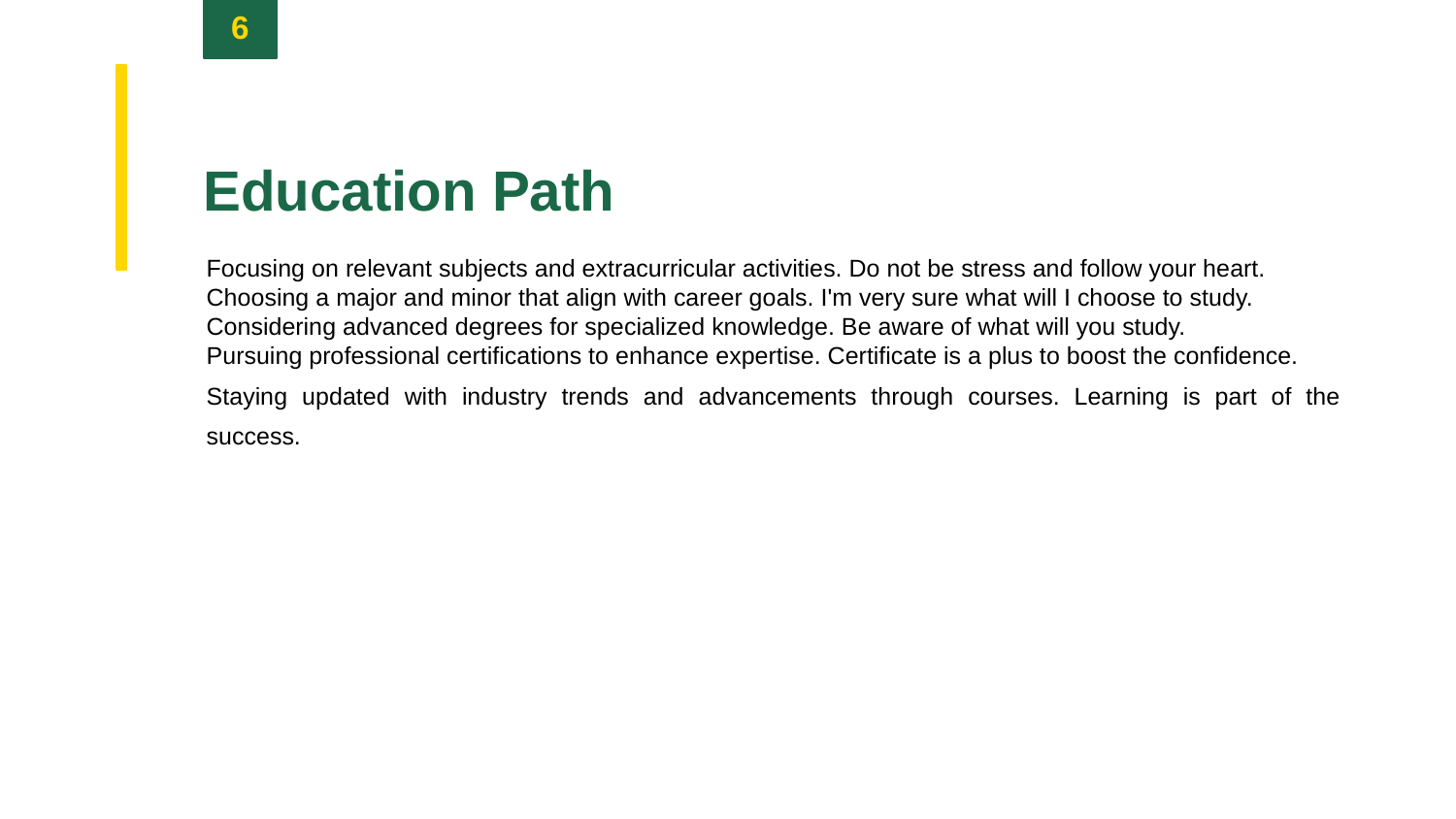

6

Education Path
Focusing on relevant subjects and extracurricular activities. Do not be stress and follow your heart.
Choosing a major and minor that align with career goals. I'm very sure what will I choose to study.
Considering advanced degrees for specialized knowledge. Be aware of what will you study.
Pursuing professional certifications to enhance expertise. Certificate is a plus to boost the confidence.
Staying updated with industry trends and advancements through courses. Learning is part of the success.